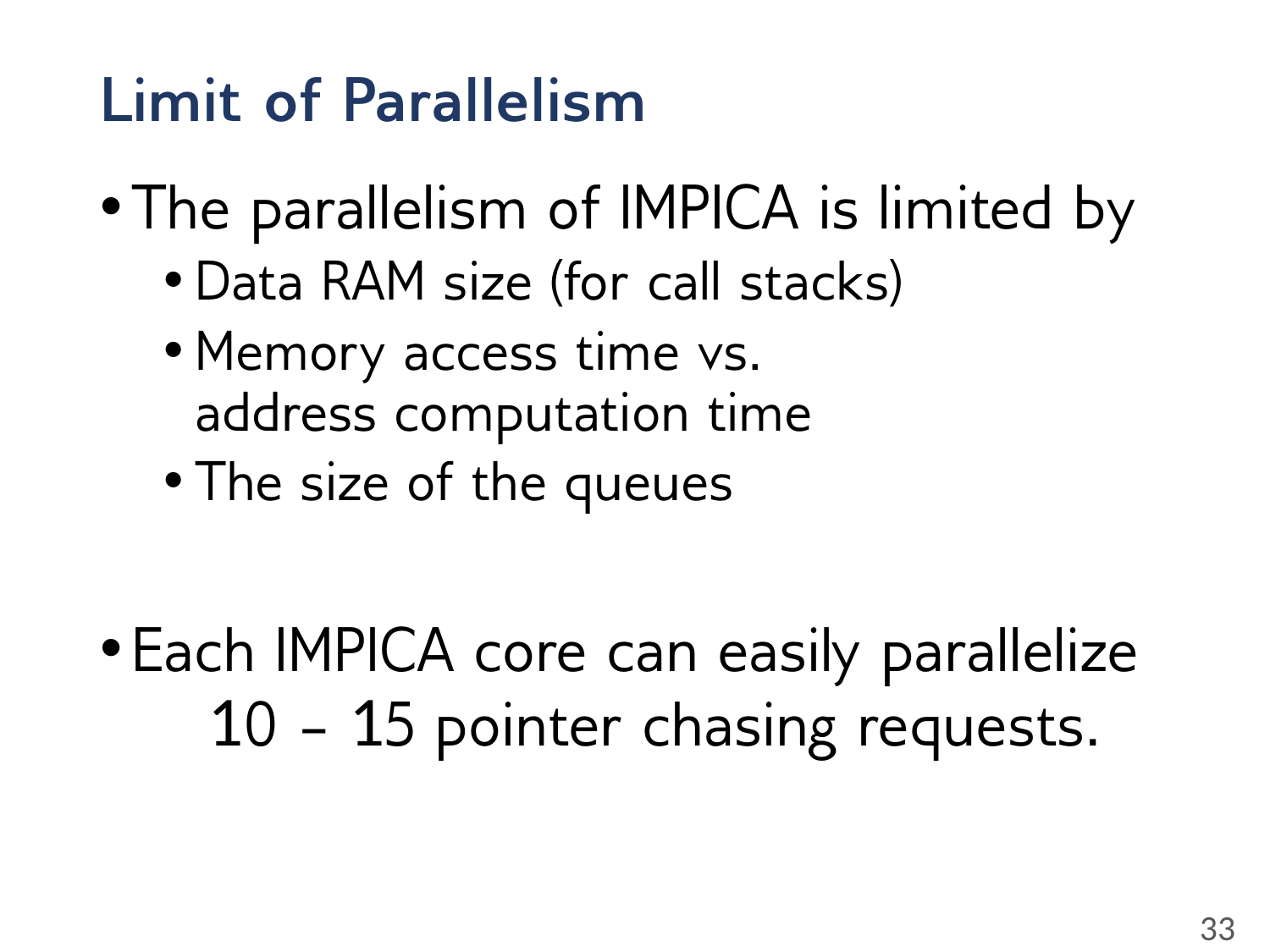

# Limit of Parallelism
The parallelism of IMPICA is limited by
Data RAM size (for call stacks)
Memory access time vs.                 address computation time
The size of the queues

Each IMPICA core can easily parallelize      10 – 15 pointer chasing requests.
33